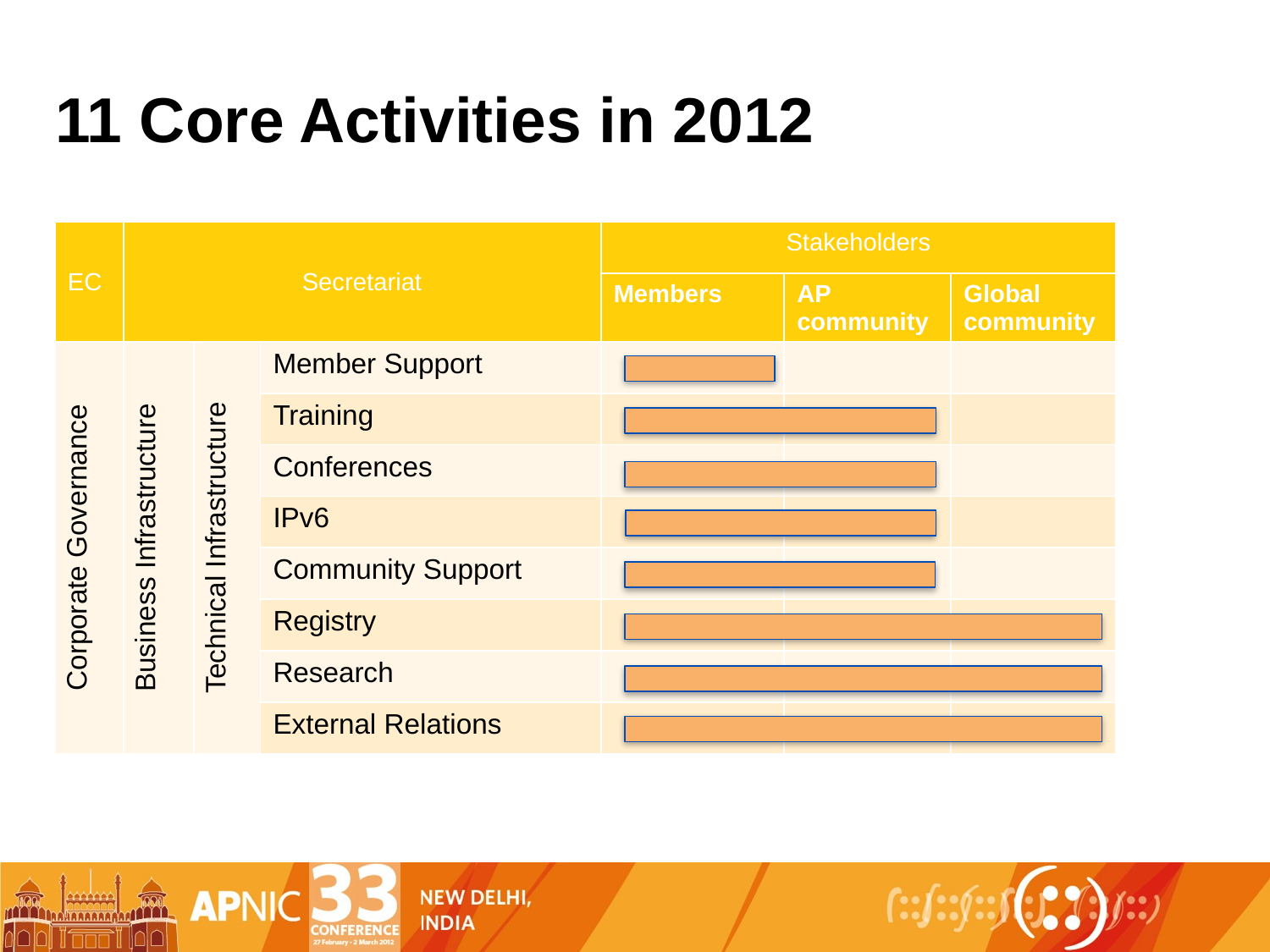

# 11 Core Activities in 2012
| EC | Secretariat |  |  | Stakeholders |  |  |
| --- | --- | --- | --- | --- | --- | --- |
|  |  |  |  | Members | AP community | Global community |
| Corporate Governance | Business Infrastructure | Technical Infrastructure | Member Support |  |  |  |
|  |  |  | Training |  |  |  |
|  |  |  | Conferences |  |  |  |
|  |  |  | IPv6 |  |  |  |
|  |  |  | Community Support |  |  |  |
|  |  |  | Registry |  |  |  |
|  |  |  | Research |  |  |  |
|  |  |  | External Relations |  |  |  |